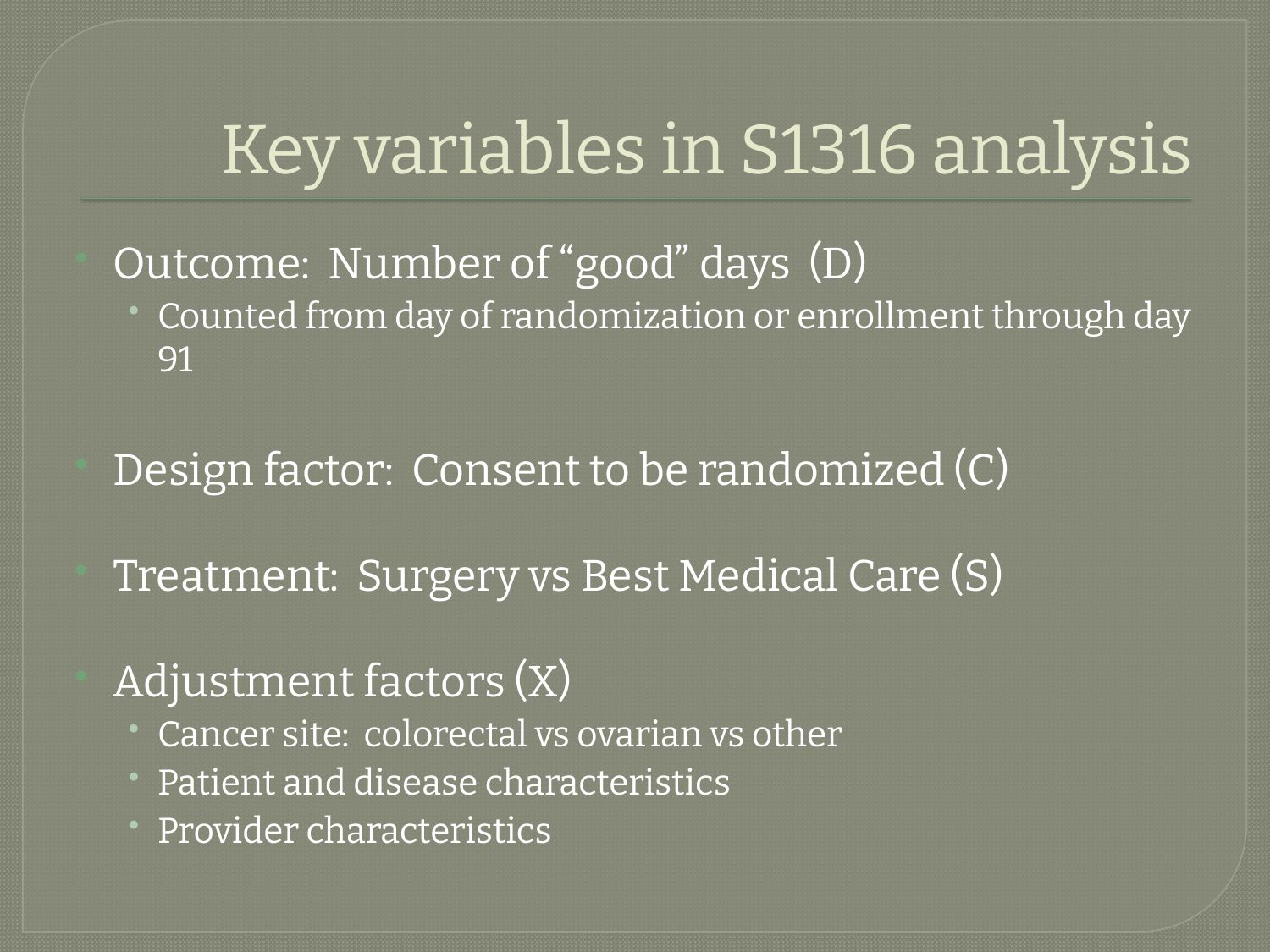

# Key variables in S1316 analysis
Outcome:  Number of “good” days  (D)
Counted from day of randomization or enrollment through day 91

Design factor:  Consent to be randomized (C)

Treatment:  Surgery vs Best Medical Care (S)

Adjustment factors (X)
Cancer site:  colorectal vs ovarian vs other
Patient and disease characteristics
Provider characteristics